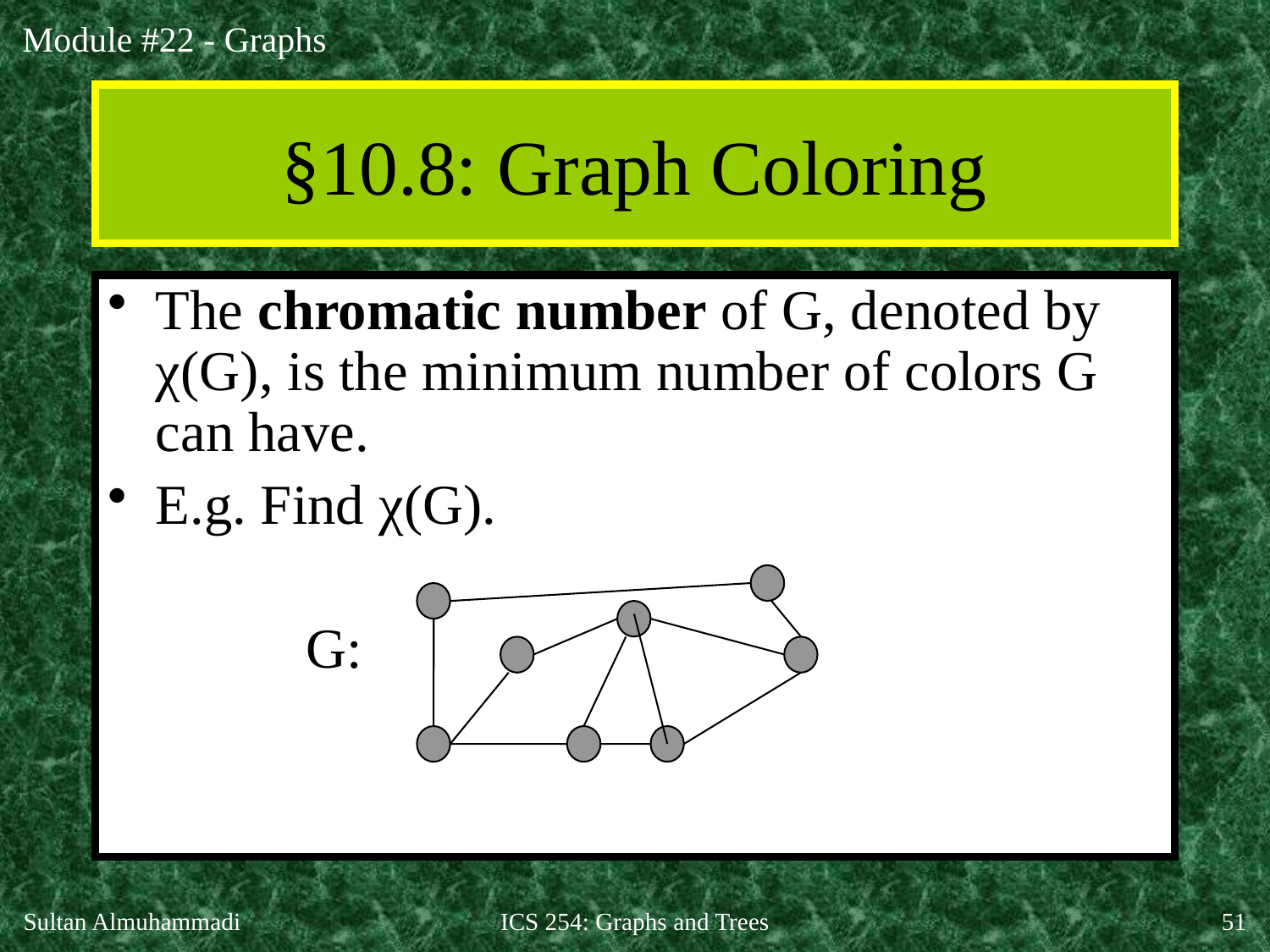

# §10.8: Graph Coloring
The chromatic number of G, denoted by χ(G), is the minimum number of colors G can have.
E.g. Find χ(G).

	     G:

Sultan Almuhammadi
ICS 254: Graphs and Trees
51